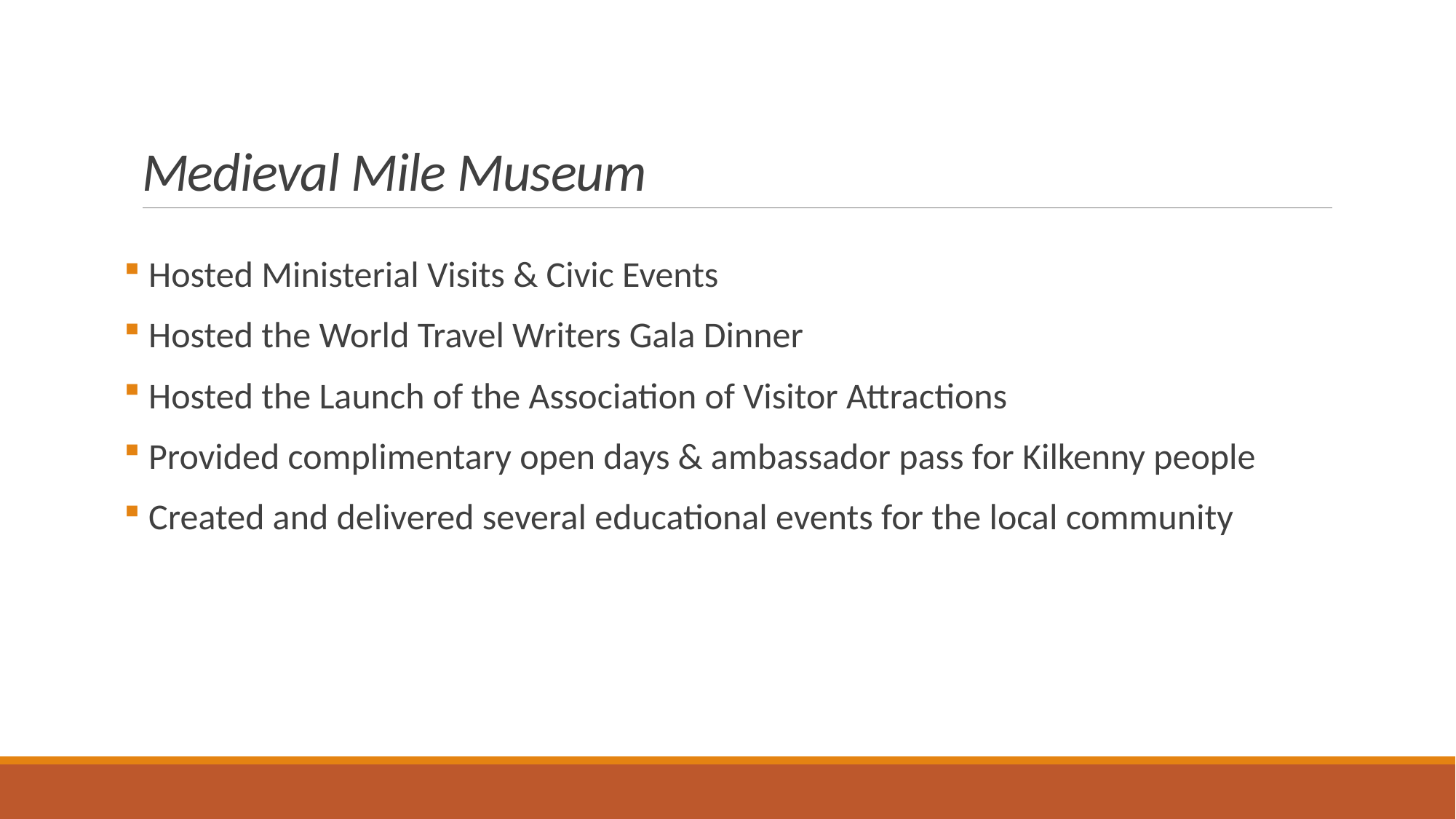

# Medieval Mile Museum

 Hosted Ministerial Visits & Civic Events
 Hosted the World Travel Writers Gala Dinner
 Hosted the Launch of the Association of Visitor Attractions
 Provided complimentary open days & ambassador pass for Kilkenny people
 Created and delivered several educational events for the local community